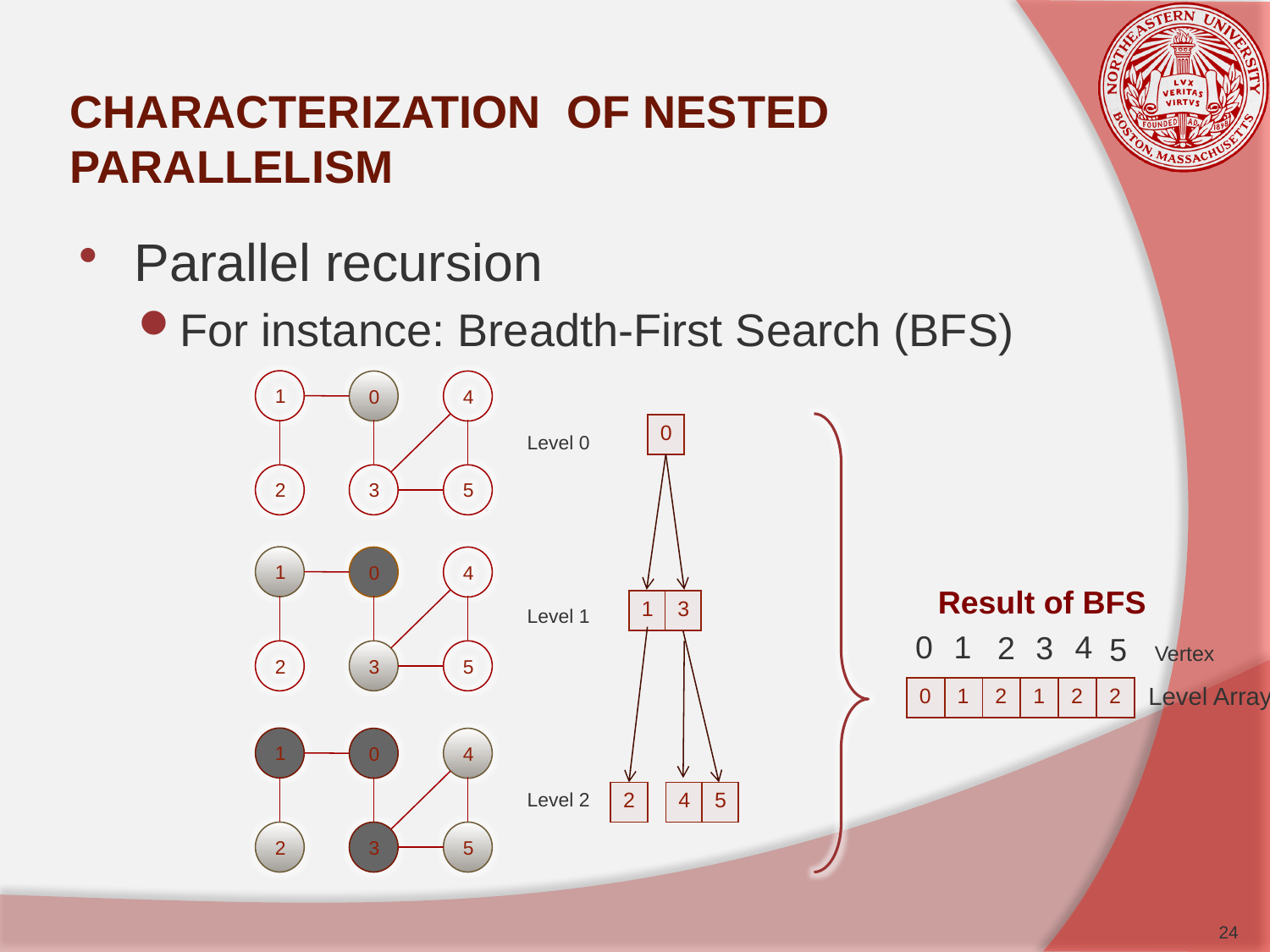

# CHARACTERIZATION  OF NESTED PARALLELISM
Parallel recursion
For instance: Breadth-First Search (BFS)
1
0
4

| 0 |
| --- |
Level 0
2
3
5
1
0
4
Result of BFS
| 1 | 3 |
| --- | --- |
Level 1
0
1
4
3
2
5
Vertex
2
3
5
Level Array
| 0 | 1 | 2 | 1 | 2 | 2 |
| --- | --- | --- | --- | --- | --- |
1
0
4
Level 2
| 2 |
| --- |
| 4 | 5 |
| --- | --- |
2
3
5
24